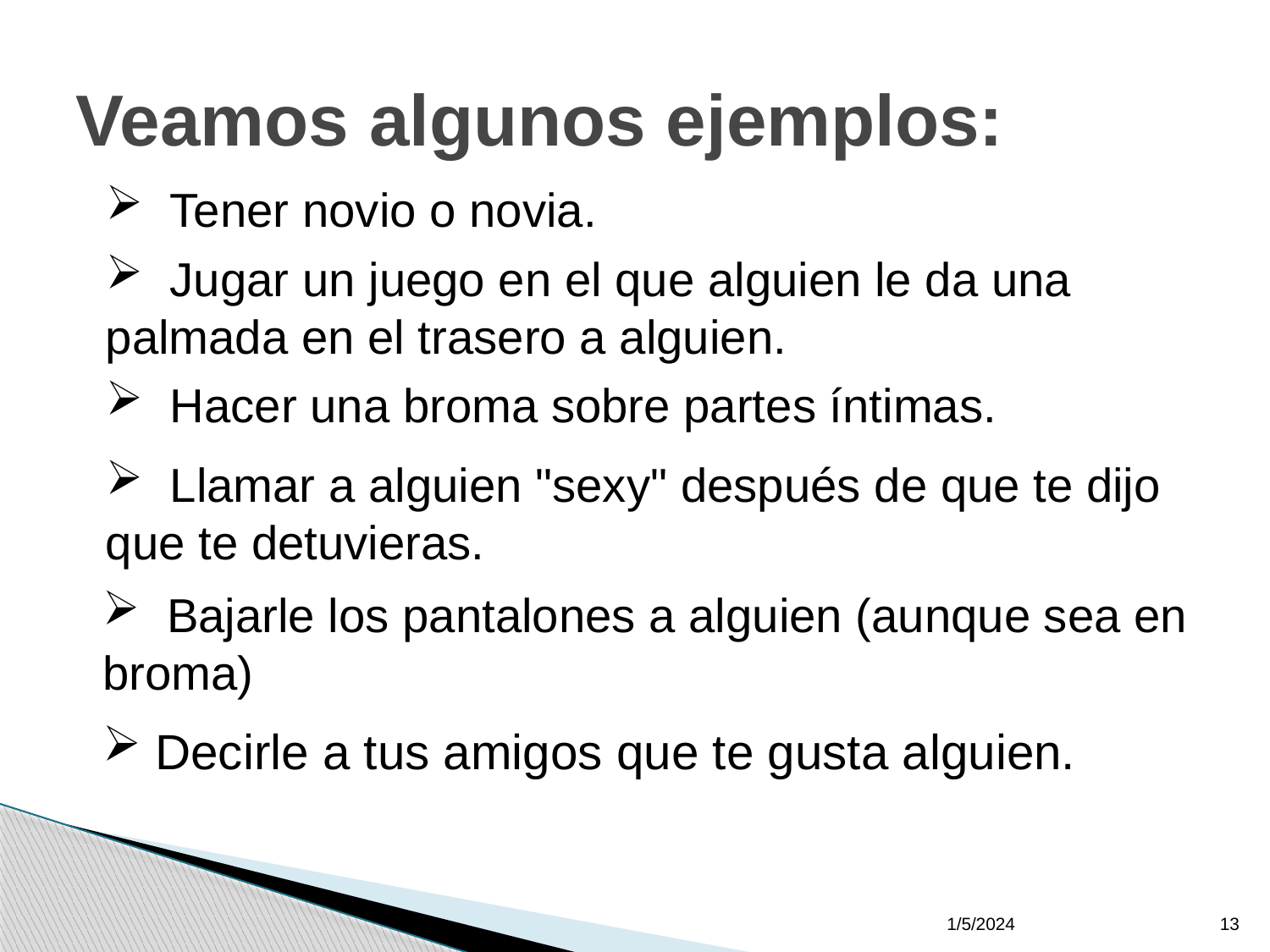

# Veamos algunos ejemplos:
  Tener novio o novia.
  Jugar un juego en el que alguien le da una palmada en el trasero a alguien.
  Hacer una broma sobre partes íntimas.
  Llamar a alguien "sexy" después de que te dijo que te detuvieras.
  Bajarle los pantalones a alguien (aunque sea en broma)
 Decirle a tus amigos que te gusta alguien.
1/5/2024
13